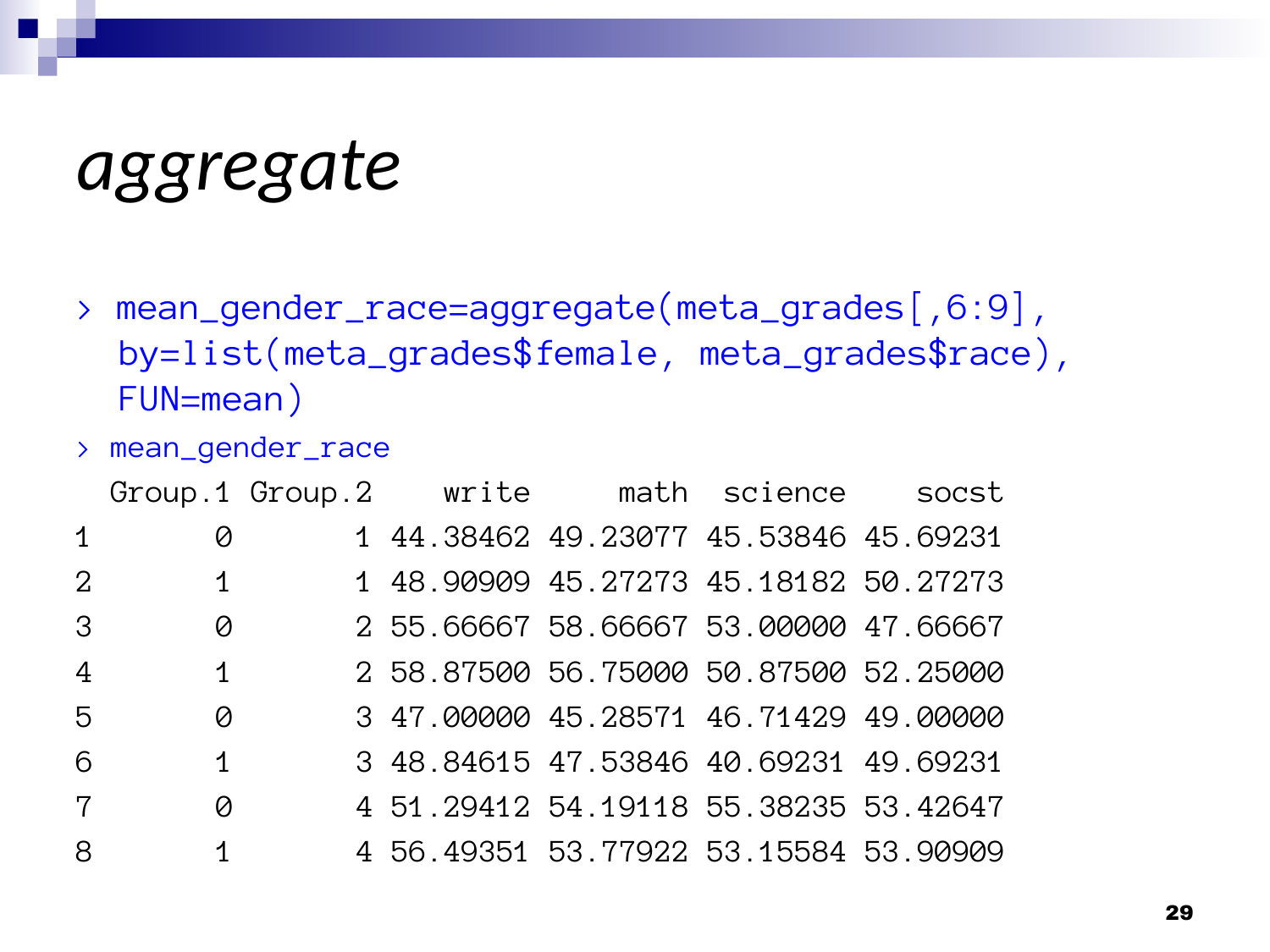

# aggregate
> mean_gender_race=aggregate(meta_grades[,6:9], by=list(meta_grades$female, meta_grades$race), FUN=mean)
> mean_gender_race
  Group.1 Group.2    write     math  science    socst
1       0       1 44.38462 49.23077 45.53846 45.69231
2       1       1 48.90909 45.27273 45.18182 50.27273
3       0       2 55.66667 58.66667 53.00000 47.66667
4       1       2 58.87500 56.75000 50.87500 52.25000
5       0       3 47.00000 45.28571 46.71429 49.00000
6       1       3 48.84615 47.53846 40.69231 49.69231
7       0       4 51.29412 54.19118 55.38235 53.42647
8       1       4 56.49351 53.77922 53.15584 53.90909
29